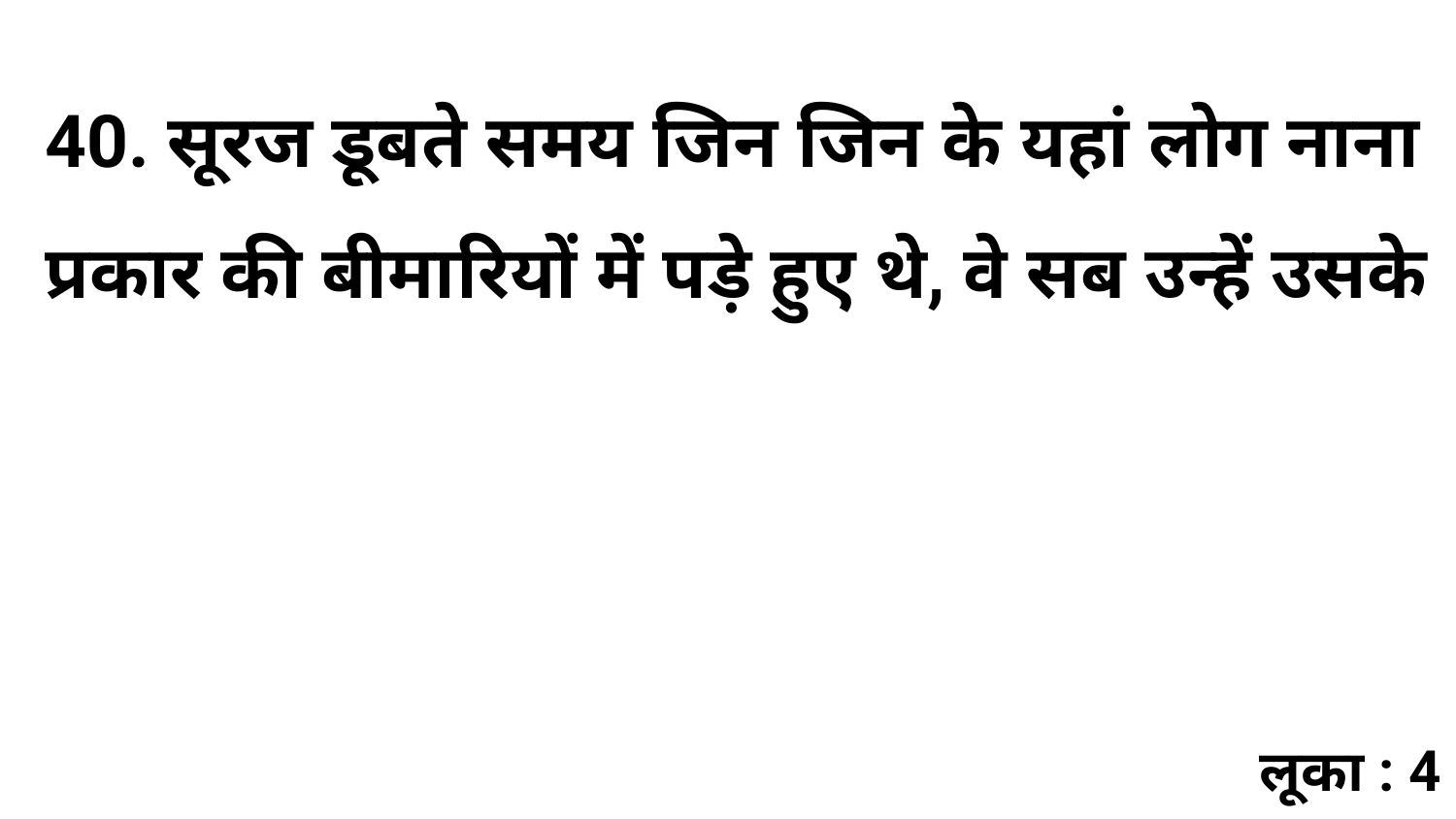

40. सूरज डूबते समय जिन जिन के यहां लोग नाना प्रकार की बीमारियों में पड़े हुए थे, वे सब उन्हें उसके
लूका : 4